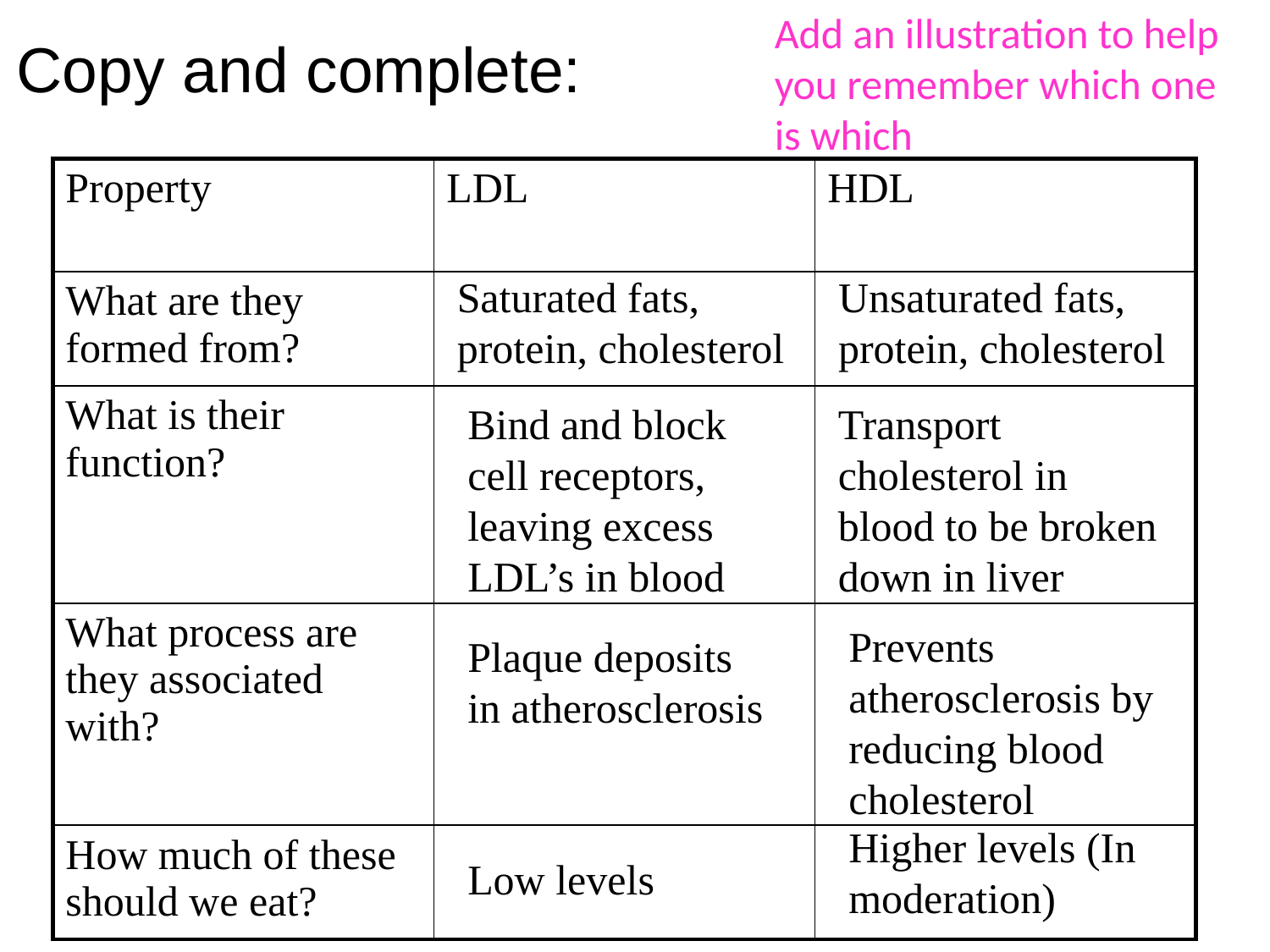

Add an illustration to help you remember which one is which
# Copy and complete:
| Property | LDL | HDL |
| --- | --- | --- |
| What are they formed from? |  |  |
| What is their function? |  |  |
| What process are they associated with? |  |  |
| How much of these should we eat? |  |  |
Saturated fats, protein, cholesterol

Unsaturated fats, protein, cholesterol
Bind and block cell receptors, leaving excess LDL’s in blood

Transport cholesterol in blood to be broken down in liver

Prevents atherosclerosis by reducing blood cholesterol

Plaque deposits in atherosclerosis

Higher levels (In moderation)

Low levels